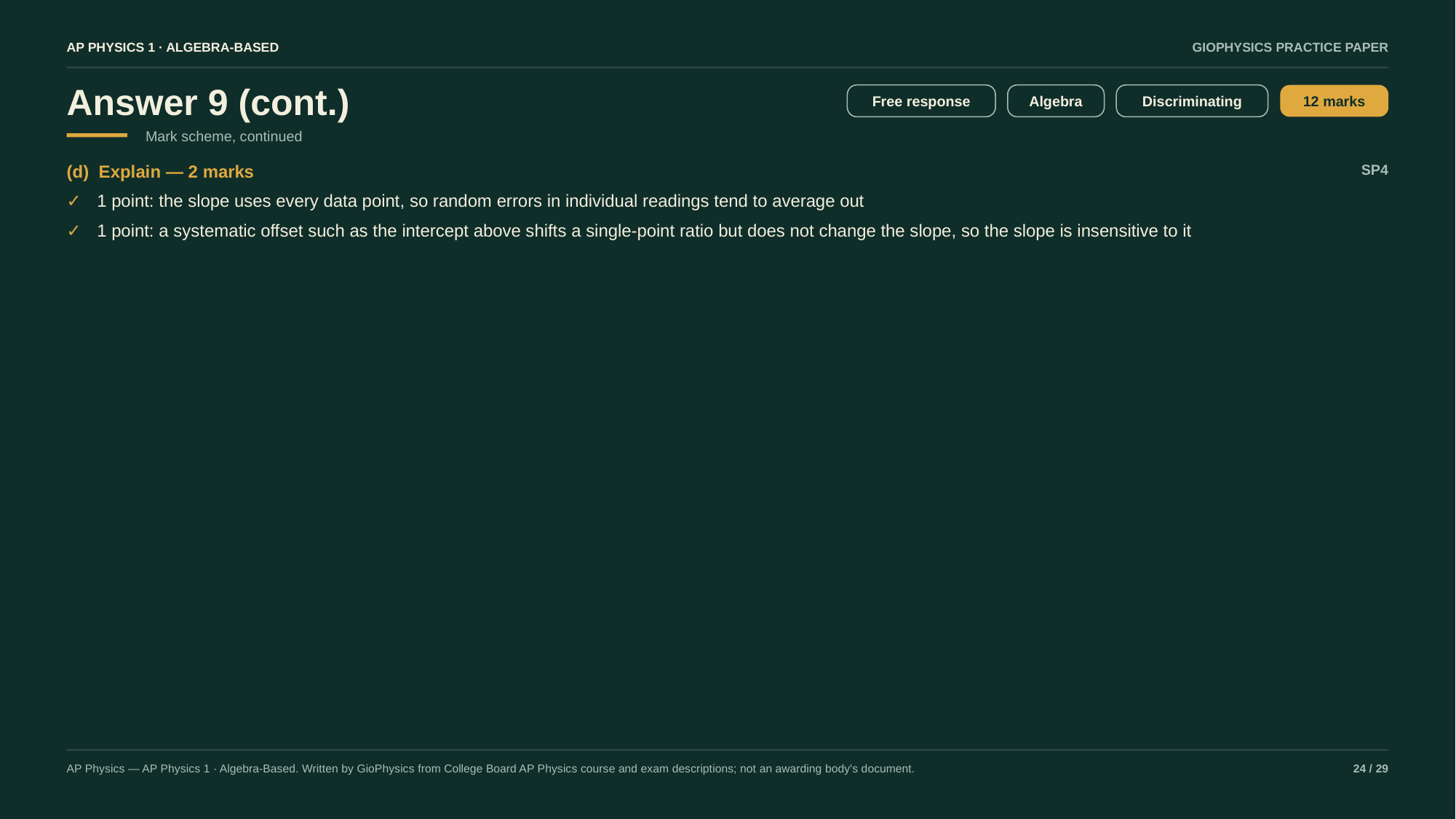

AP PHYSICS 1 · ALGEBRA-BASED
GIOPHYSICS PRACTICE PAPER

Answer 9 (cont.)

Free response

Algebra

Discriminating

12 marks
Mark scheme, continued

(d)  Explain — 2 marks
SP4
✓
1 point: the slope uses every data point, so random errors in individual readings tend to average out
✓
1 point: a systematic offset such as the intercept above shifts a single-point ratio but does not change the slope, so the slope is insensitive to it

AP Physics — AP Physics 1 · Algebra-Based. Written by GioPhysics from College Board AP Physics course and exam descriptions; not an awarding body's document.
24 / 29